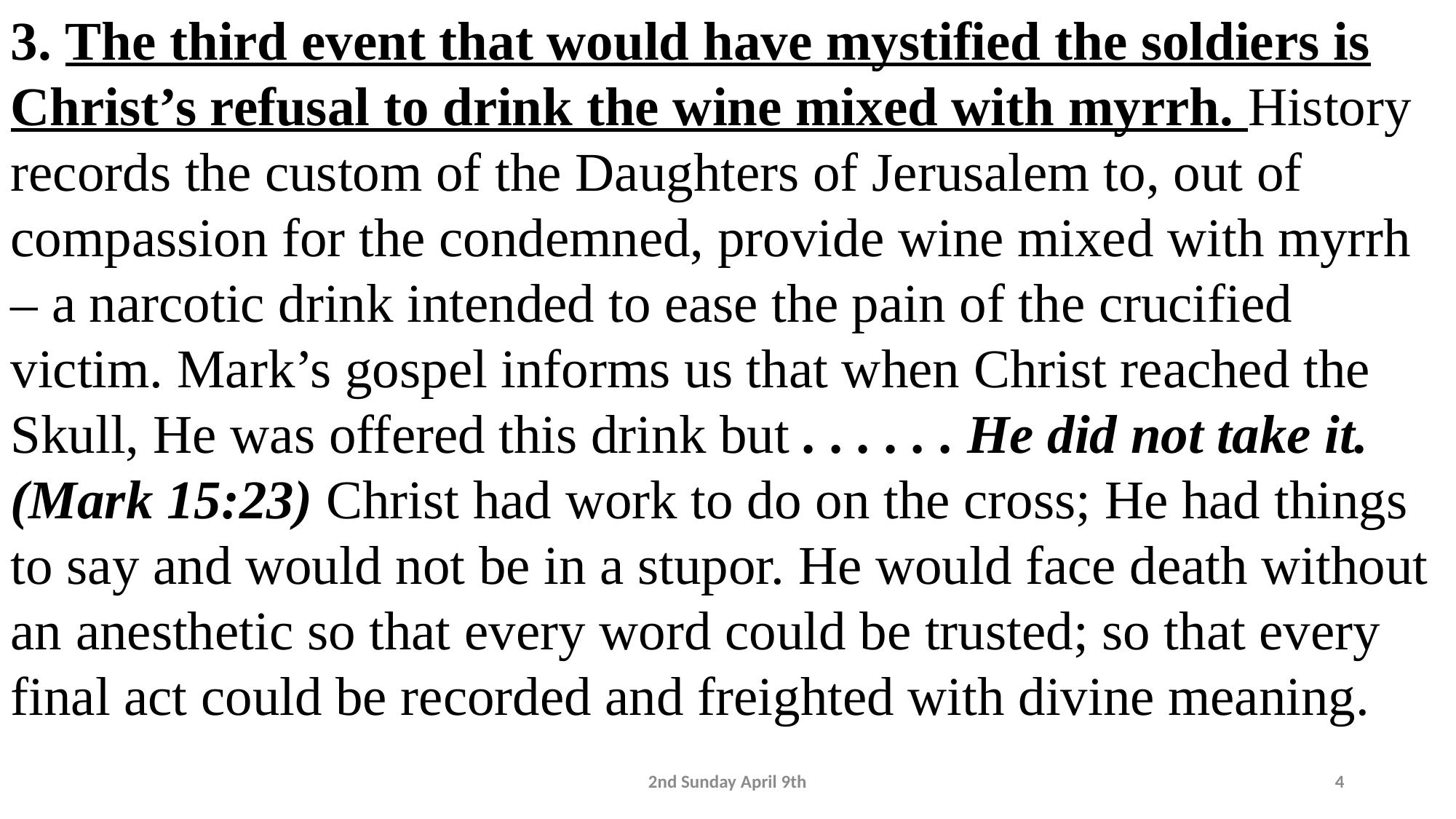

3. The third event that would have mystified the soldiers is Christ’s refusal to drink the wine mixed with myrrh. History records the custom of the Daughters of Jerusalem to, out of compassion for the condemned, provide wine mixed with myrrh – a narcotic drink intended to ease the pain of the crucified victim. Mark’s gospel informs us that when Christ reached the Skull, He was offered this drink but . . . . . . He did not take it. (Mark 15:23) Christ had work to do on the cross; He had things to say and would not be in a stupor. He would face death without an anesthetic so that every word could be trusted; so that every final act could be recorded and freighted with divine meaning.
2nd Sunday April 9th
4